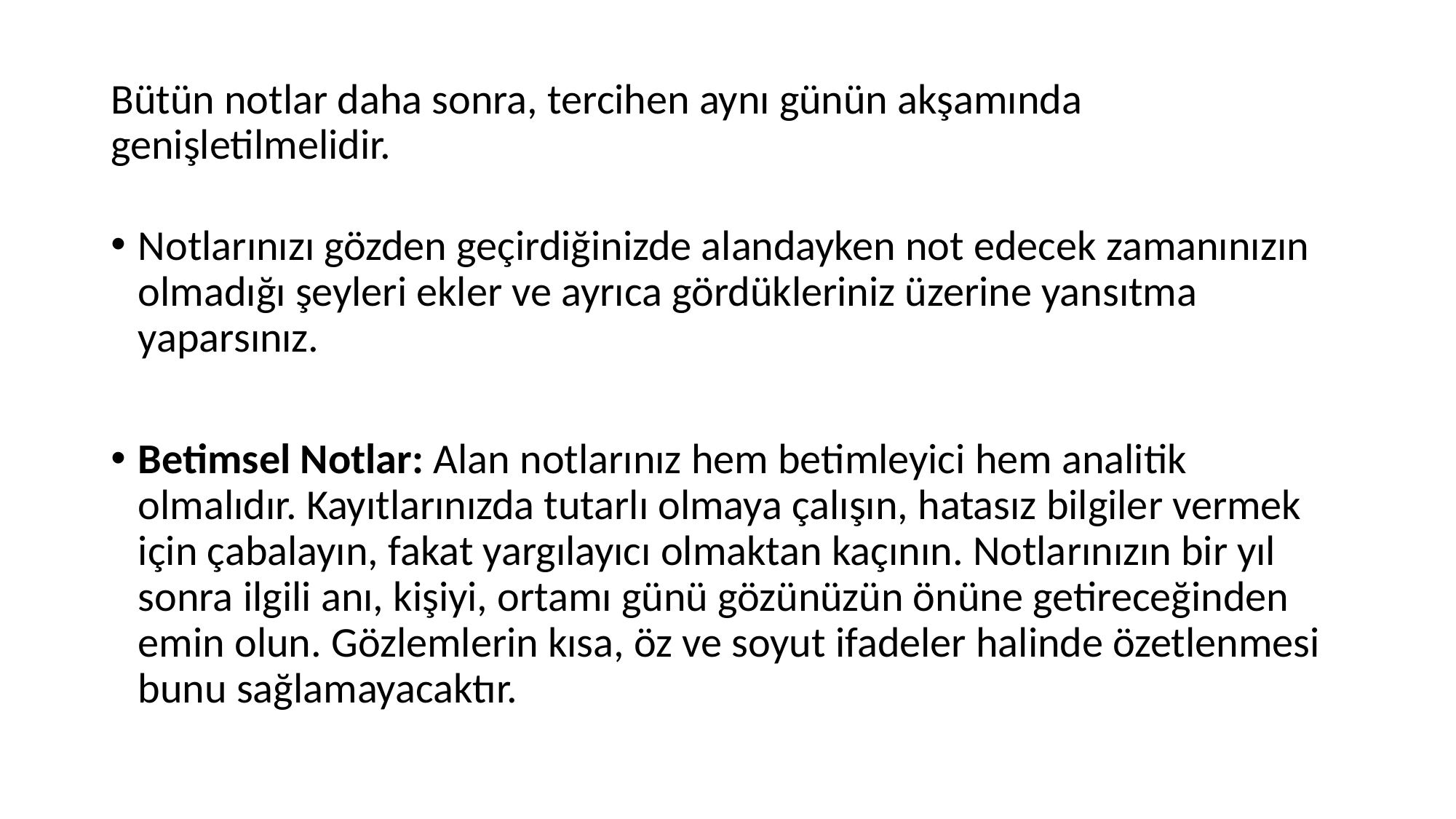

# Bütün notlar daha sonra, tercihen aynı günün akşamında genişletilmelidir.
Notlarınızı gözden geçirdiğinizde alandayken not edecek zamanınızın olmadığı şeyleri ekler ve ayrıca gördükleriniz üzerine yansıtma yaparsınız.

Betimsel Notlar: Alan notlarınız hem betimleyici hem analitik olmalıdır. Kayıtlarınızda tutarlı olmaya çalışın, hatasız bilgiler vermek için çabalayın, fakat yargılayıcı olmaktan kaçının. Notlarınızın bir yıl sonra ilgili anı, kişiyi, ortamı günü gözünüzün önüne getireceğinden emin olun. Gözlemlerin kısa, öz ve soyut ifadeler halinde özetlenmesi bunu sağlamayacaktır.